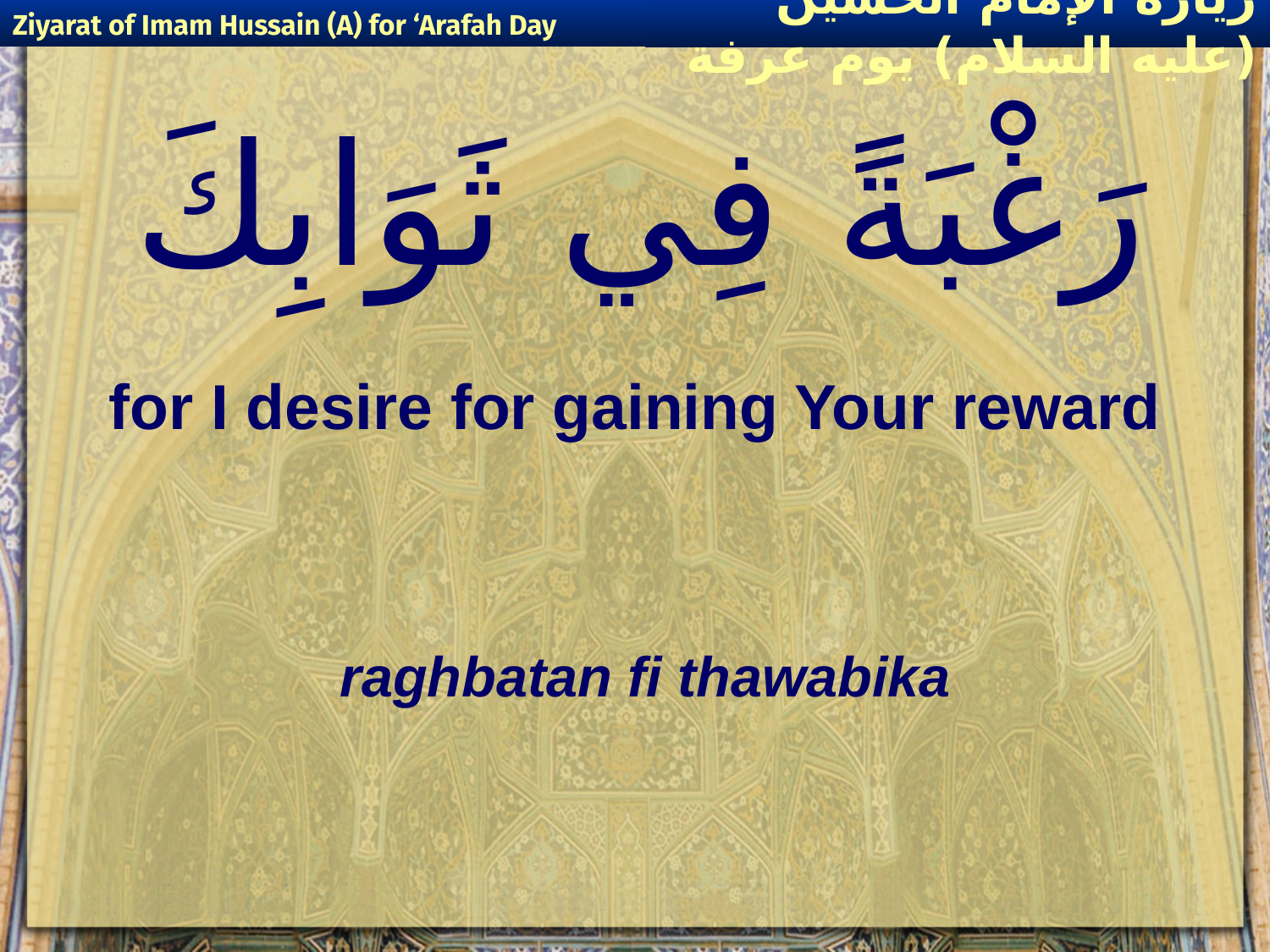

Ziyarat of Imam Hussain (A) for ‘Arafah Day
زيارة الإمام الحسين (عليه السلام) يوم عرفة
# رَغْبَةً فِي ثَوَابِكَ
for I desire for gaining Your reward
raghbatan fi thawabika